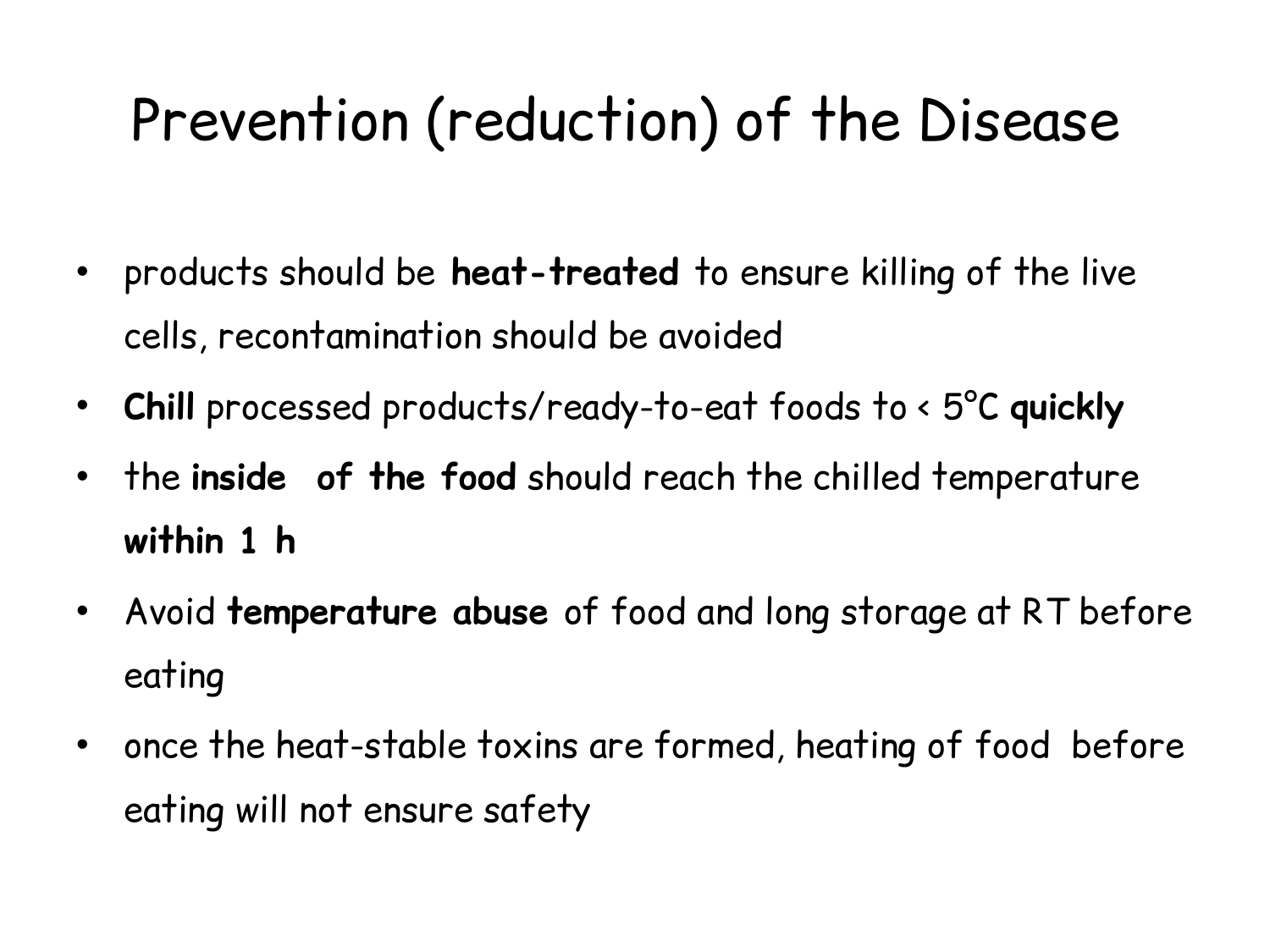

# Prevention (reduction) of the Disease
products should be heat-treated to ensure killing of the live cells, recontamination should be avoided
Chill processed products/ready-to-eat foods to < 5°C quickly
the inside  of the food should reach the chilled temperature within 1 h
Avoid temperature abuse of food and long storage at RT before eating
once the heat-stable toxins are formed, heating of food  before eating will not ensure safety